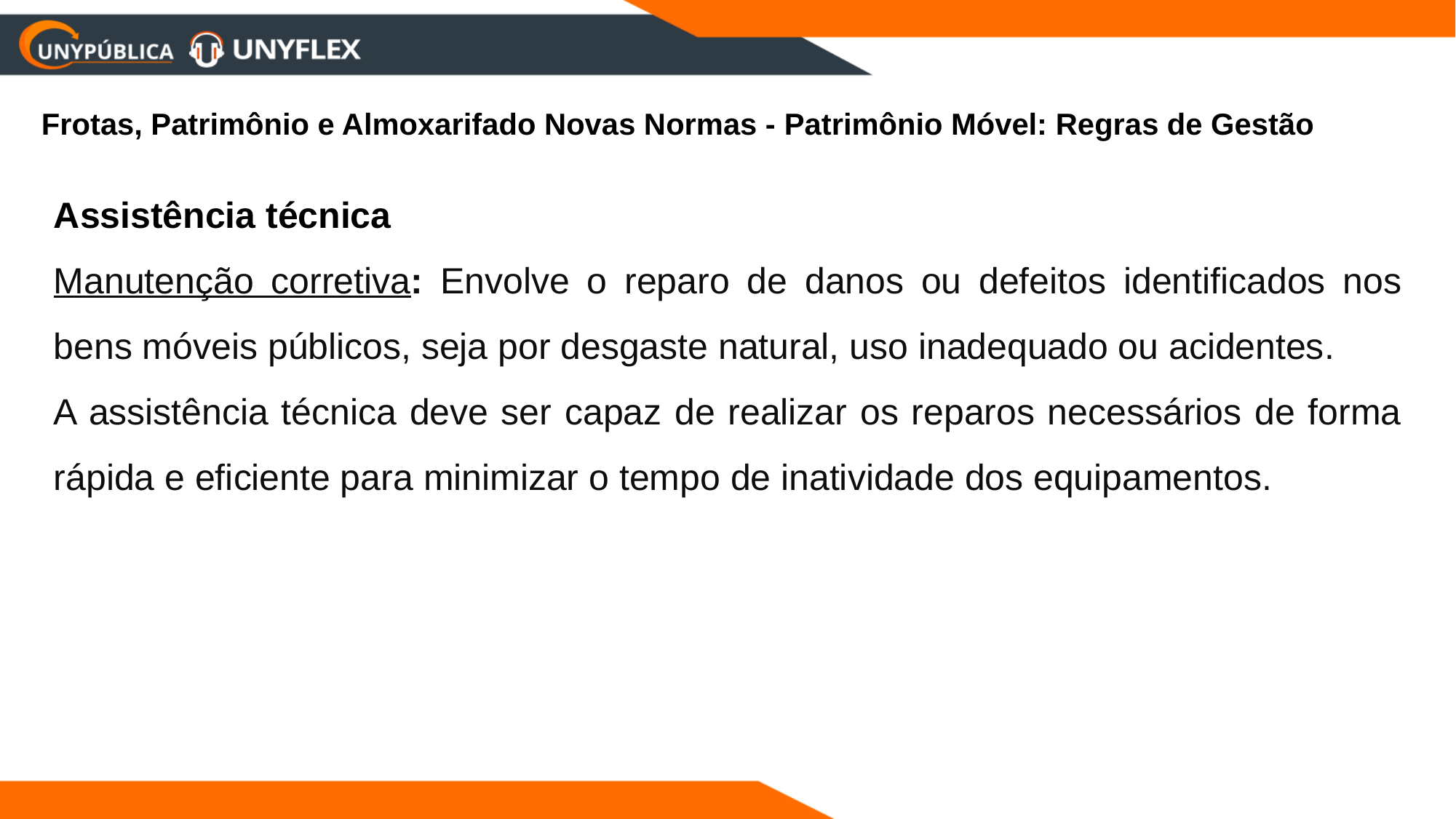

Frotas, Patrimônio e Almoxarifado Novas Normas - Patrimônio Móvel: Regras de Gestão
Assistência técnica
Manutenção corretiva: Envolve o reparo de danos ou defeitos identificados nos bens móveis públicos, seja por desgaste natural, uso inadequado ou acidentes.
A assistência técnica deve ser capaz de realizar os reparos necessários de forma rápida e eficiente para minimizar o tempo de inatividade dos equipamentos.